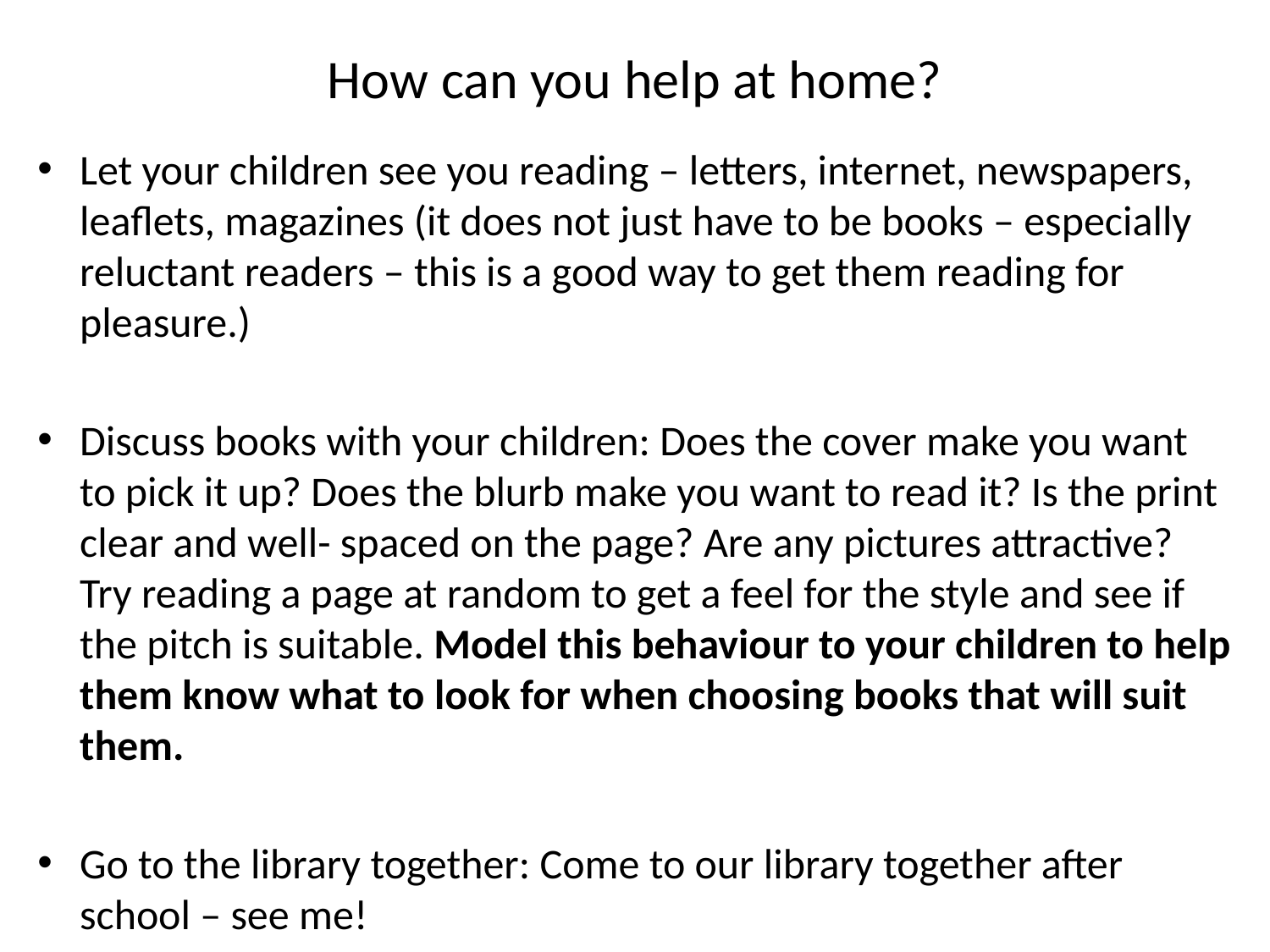

# How can you help at home?
Let your children see you reading – letters, internet, newspapers, leaflets, magazines (it does not just have to be books – especially reluctant readers – this is a good way to get them reading for pleasure.)

Discuss books with your children: Does the cover make you want to pick it up? Does the blurb make you want to read it? Is the print clear and well- spaced on the page? Are any pictures attractive? Try reading a page at random to get a feel for the style and see if the pitch is suitable. Model this behaviour to your children to help them know what to look for when choosing books that will suit them.

Go to the library together: Come to our library together after school – see me!